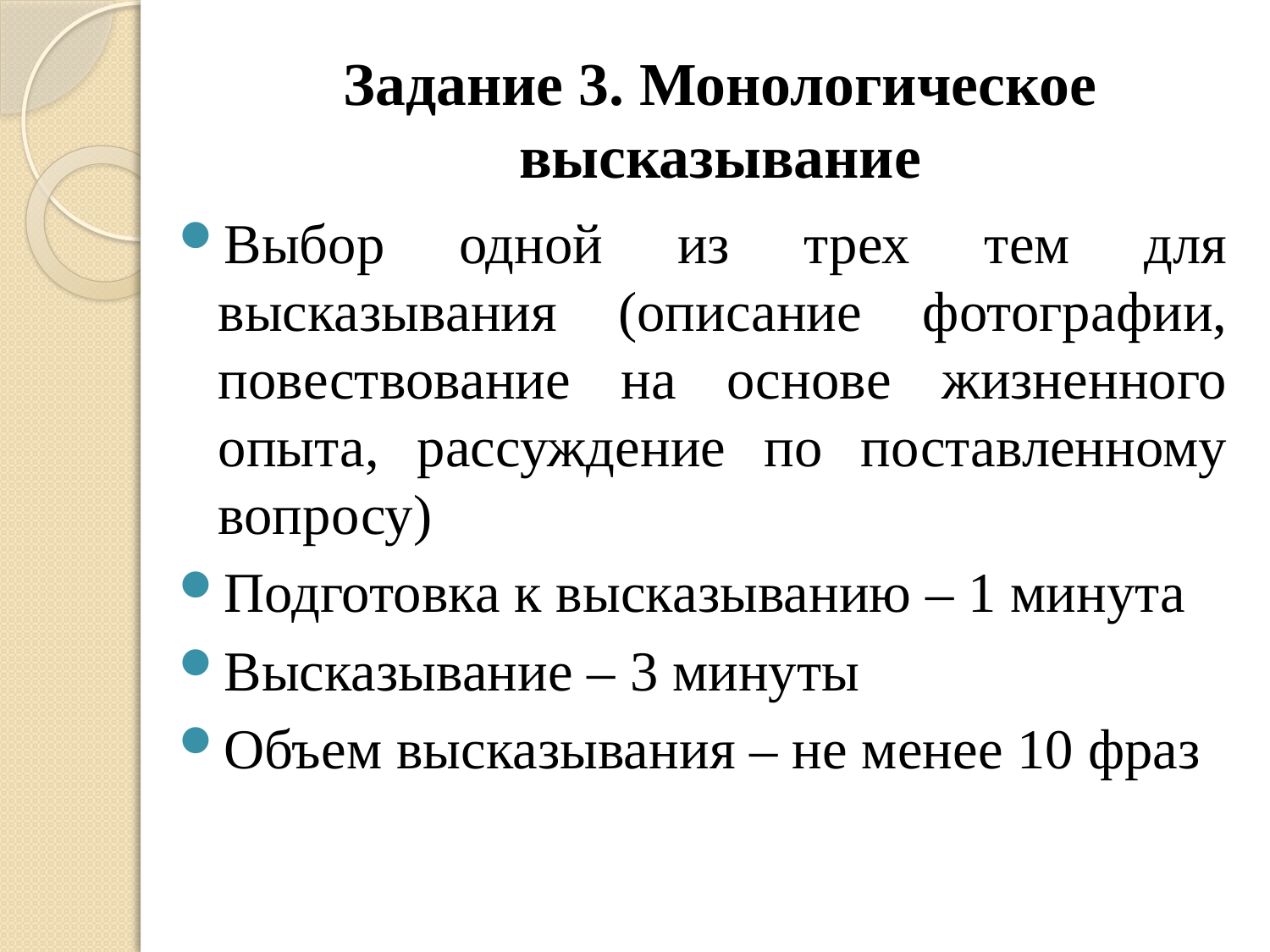

# Задание 3. Монологическое высказывание
Выбор одной из трех тем для высказывания (описание фотографии, повествование на основе жизненного опыта, рассуждение по поставленному вопросу)
Подготовка к высказыванию – 1 минута
Высказывание – 3 минуты
Объем высказывания – не менее 10 фраз